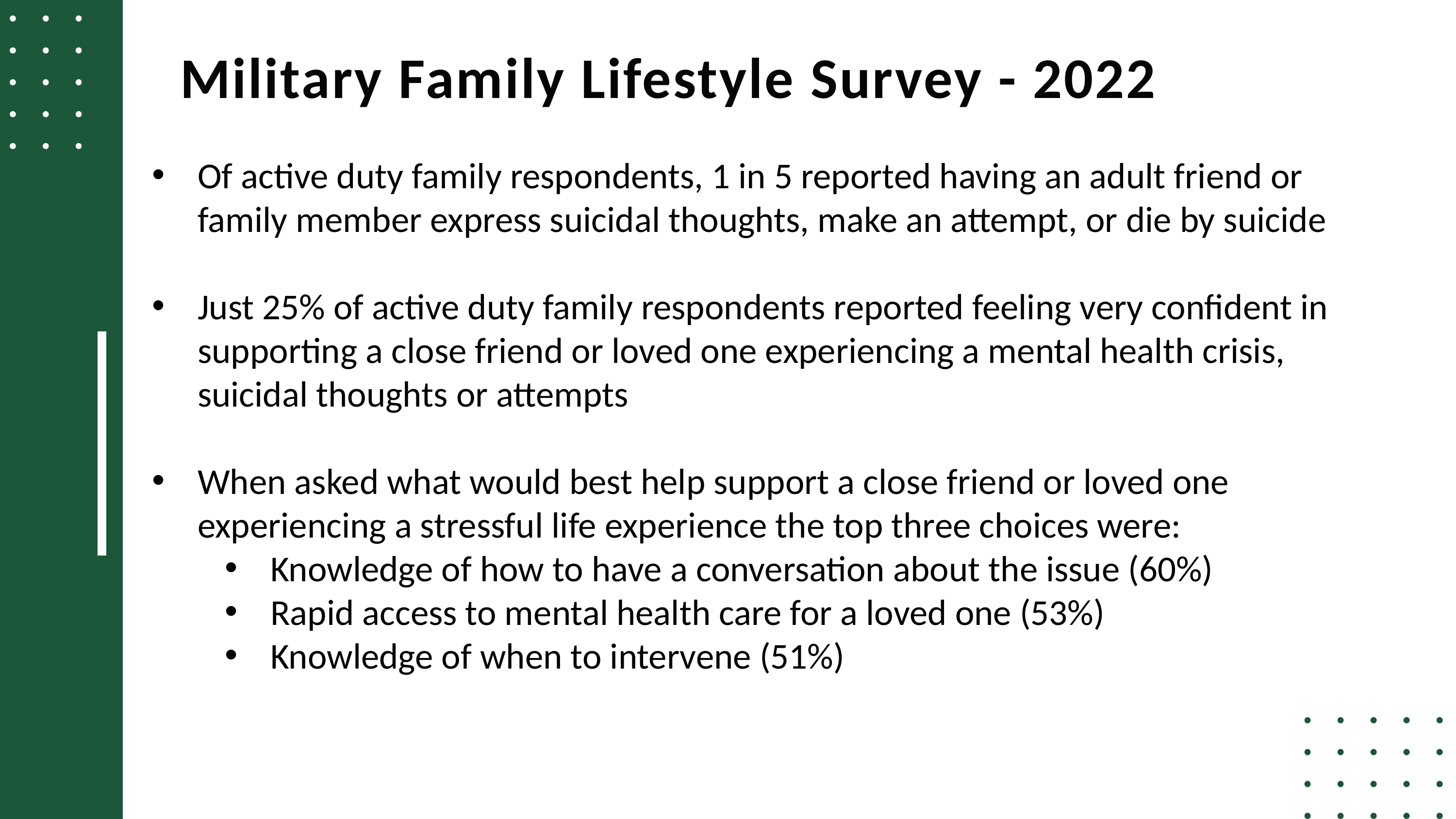

Military Family Lifestyle Survey - 2022
Of active duty family respondents, 1 in 5 reported having an adult friend or family member express suicidal thoughts, make an attempt, or die by suicide

Just 25% of active duty family respondents reported feeling very confident in supporting a close friend or loved one experiencing a mental health crisis, suicidal thoughts or attempts

When asked what would best help support a close friend or loved one experiencing a stressful life experience the top three choices were:
Knowledge of how to have a conversation about the issue (60%)
Rapid access to mental health care for a loved one (53%)
Knowledge of when to intervene (51%)